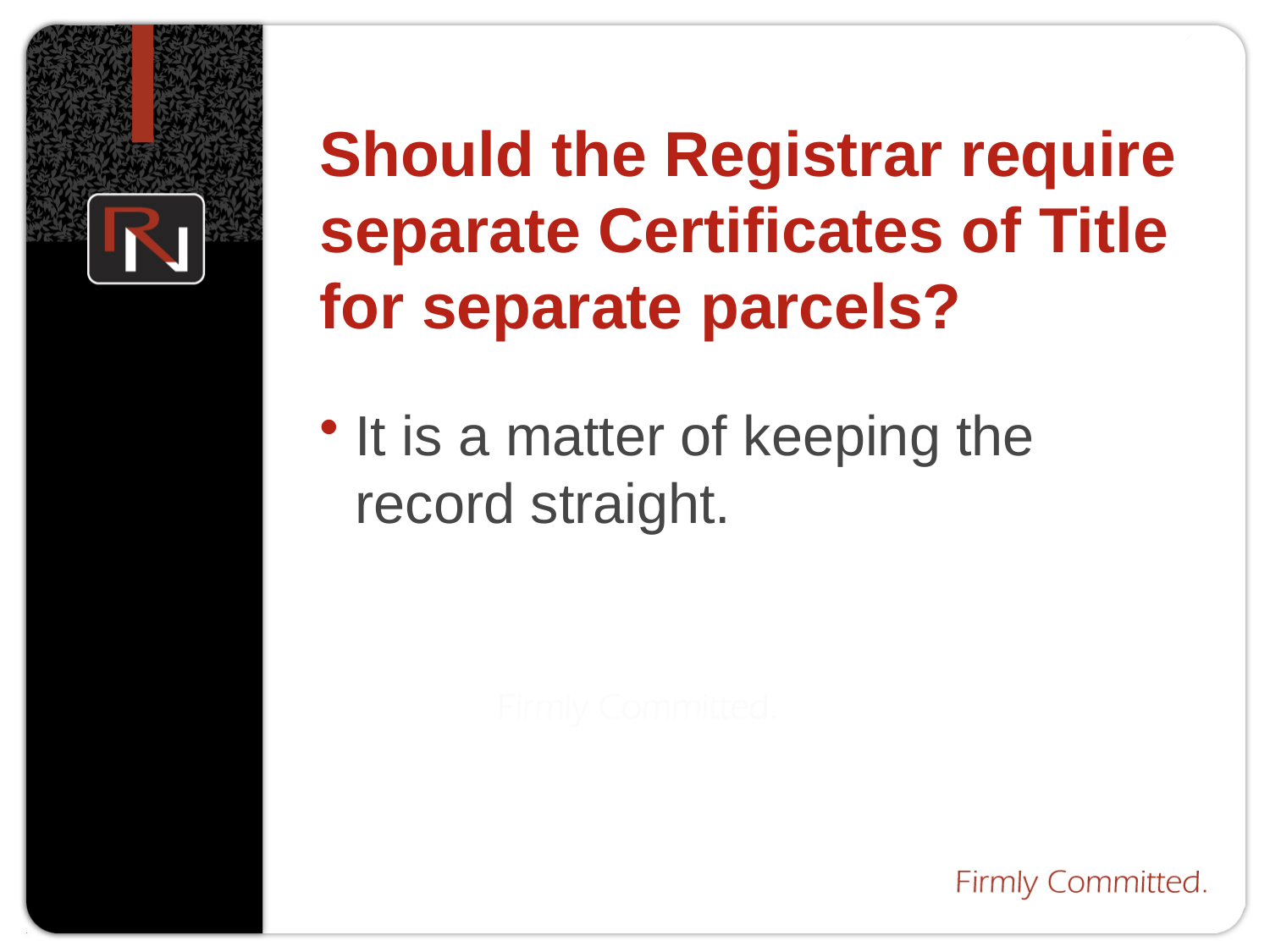

# Should the Registrar require separate Certificates of Title for separate parcels?
It is a matter of keeping the record straight.